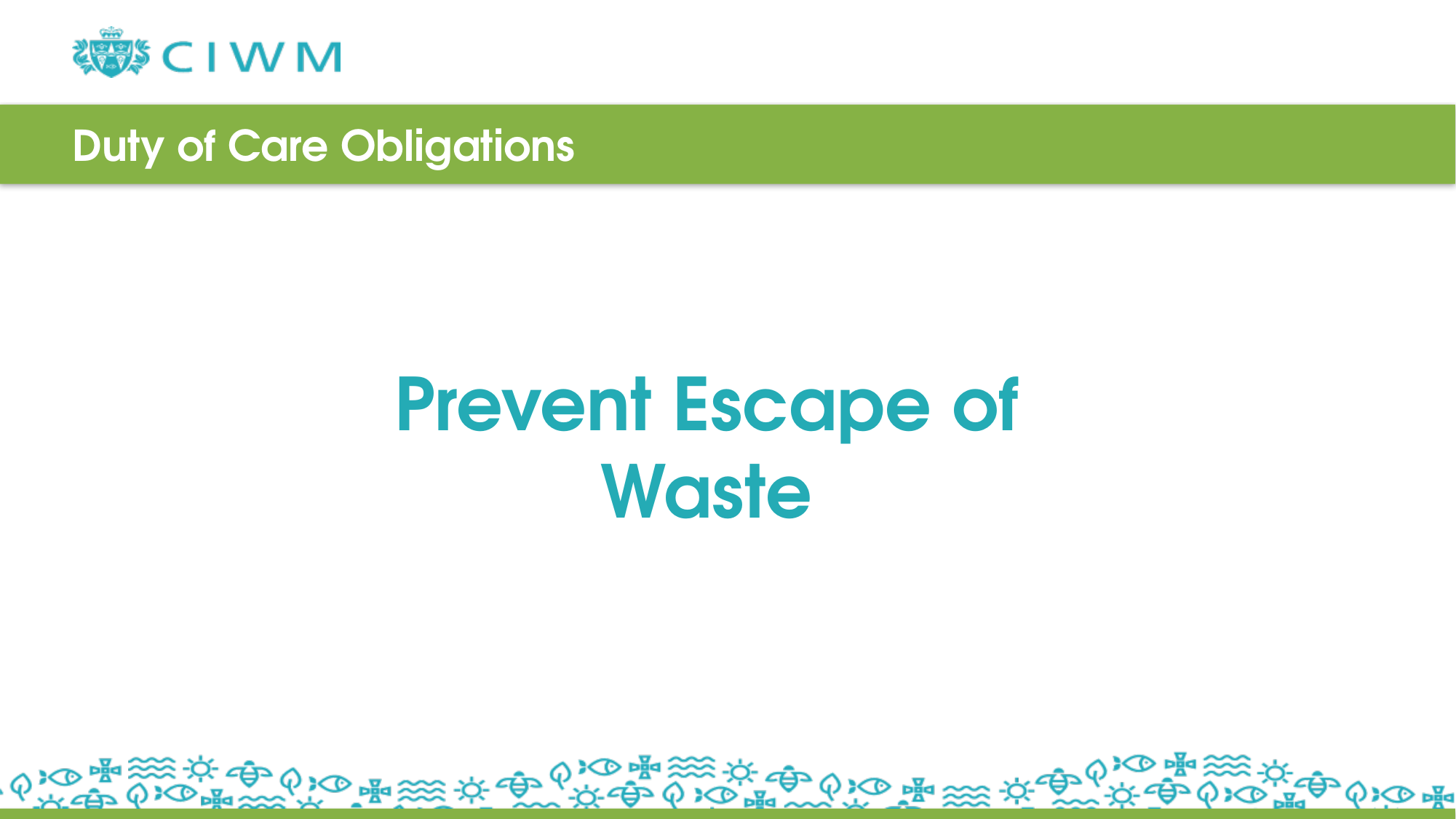

# Duty of Care Obligations
Prevent Escape of Waste